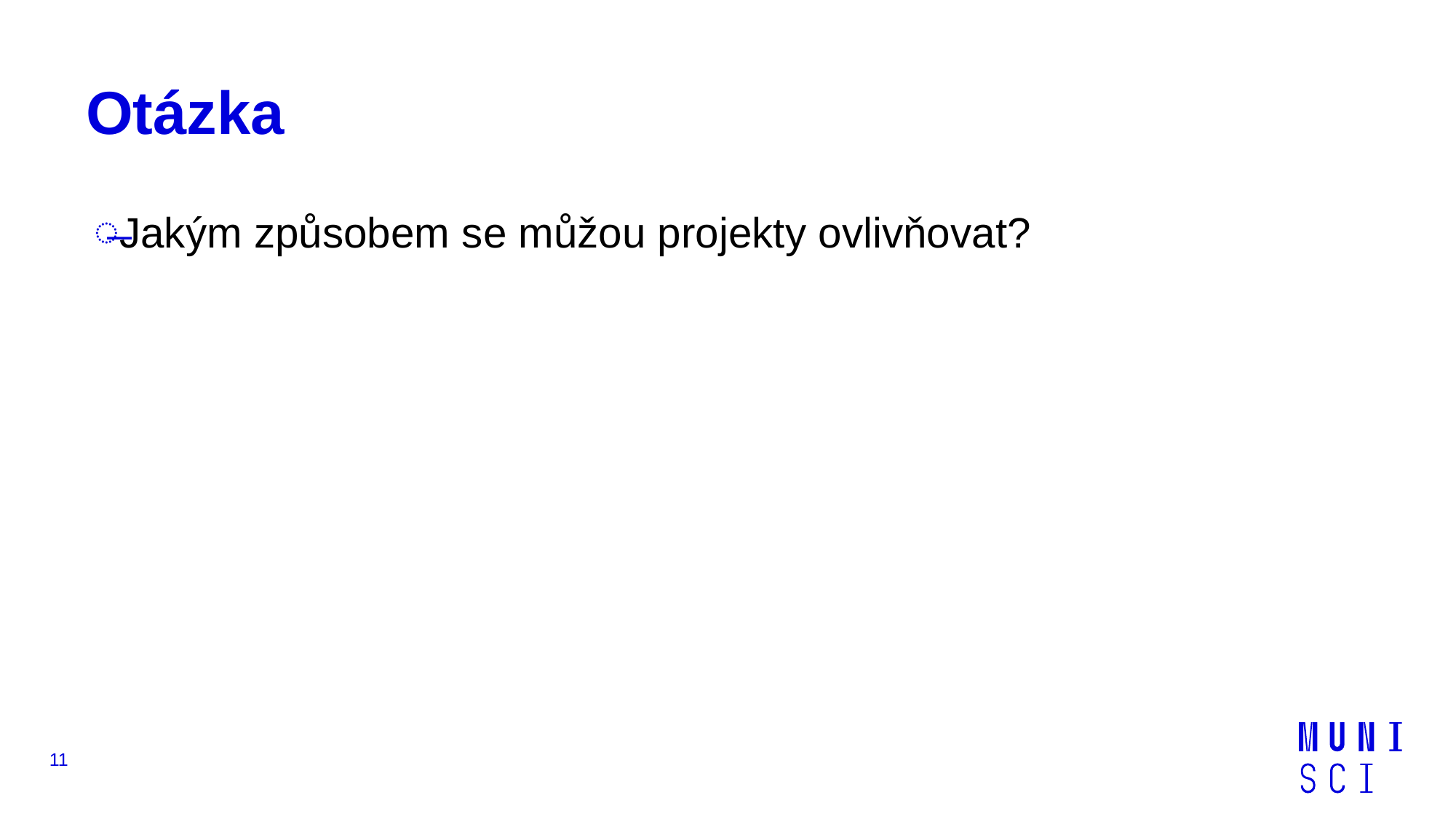

# Otázka
Jakým způsobem se můžou projekty ovlivňovat?
11